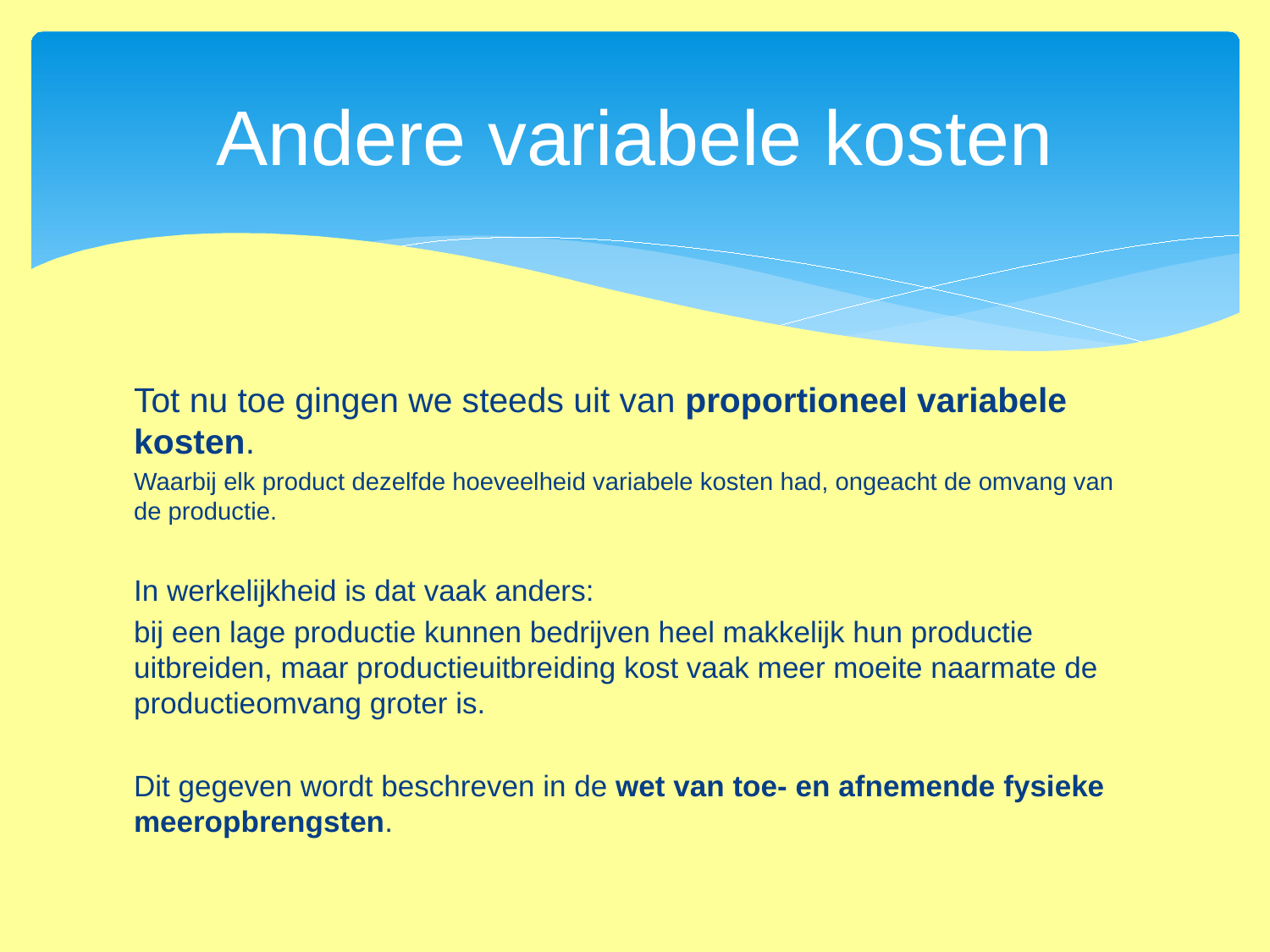

# Andere variabele kosten
Tot nu toe gingen we steeds uit van proportioneel variabele kosten.
Waarbij elk product dezelfde hoeveelheid variabele kosten had, ongeacht de omvang van de productie.

In werkelijkheid is dat vaak anders:
bij een lage productie kunnen bedrijven heel makkelijk hun productie uitbreiden, maar productieuitbreiding kost vaak meer moeite naarmate de productieomvang groter is.

Dit gegeven wordt beschreven in de wet van toe- en afnemende fysieke meeropbrengsten.